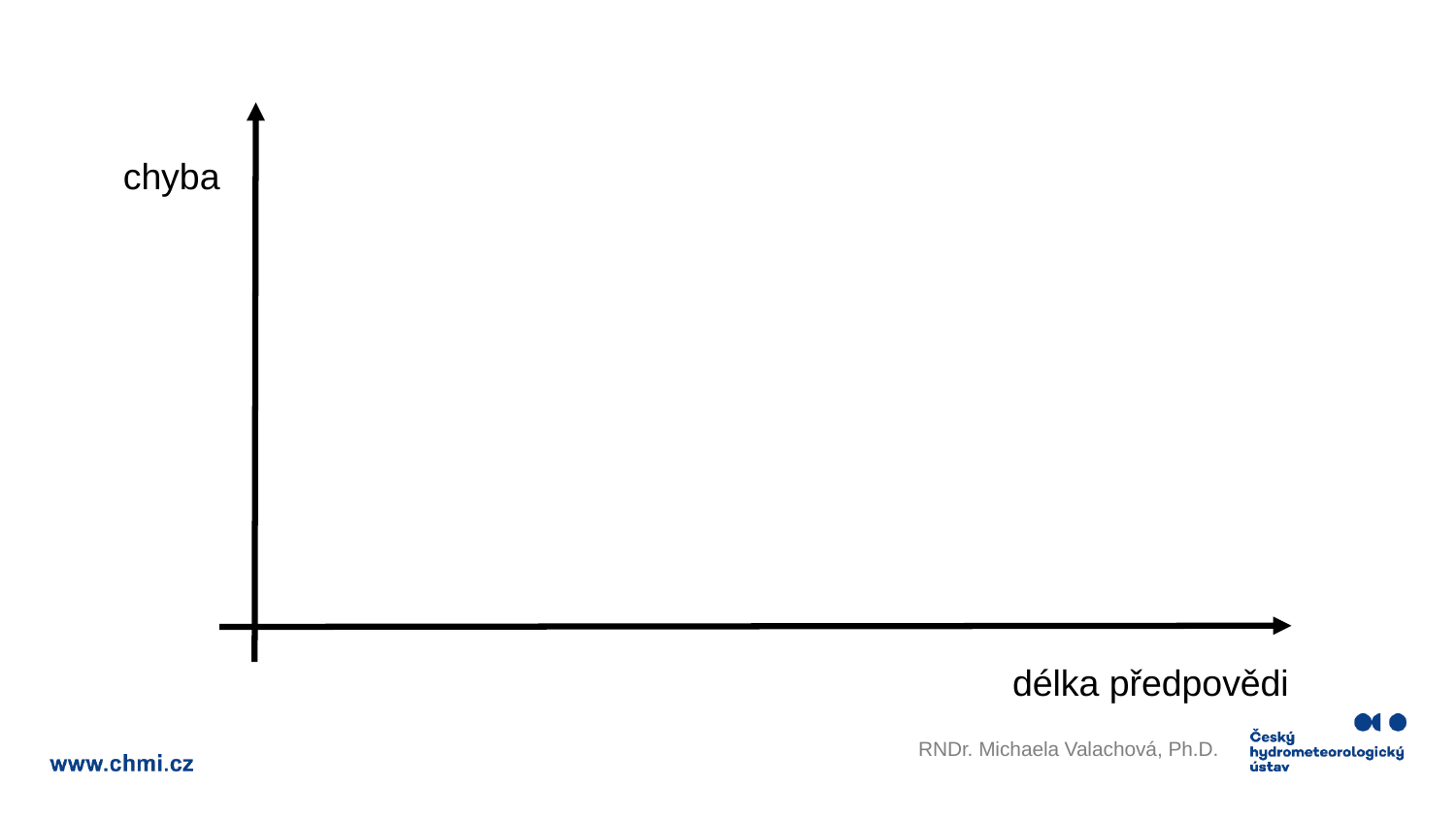

chyba
délka předpovědi
RNDr. Michaela Valachová, Ph.D.